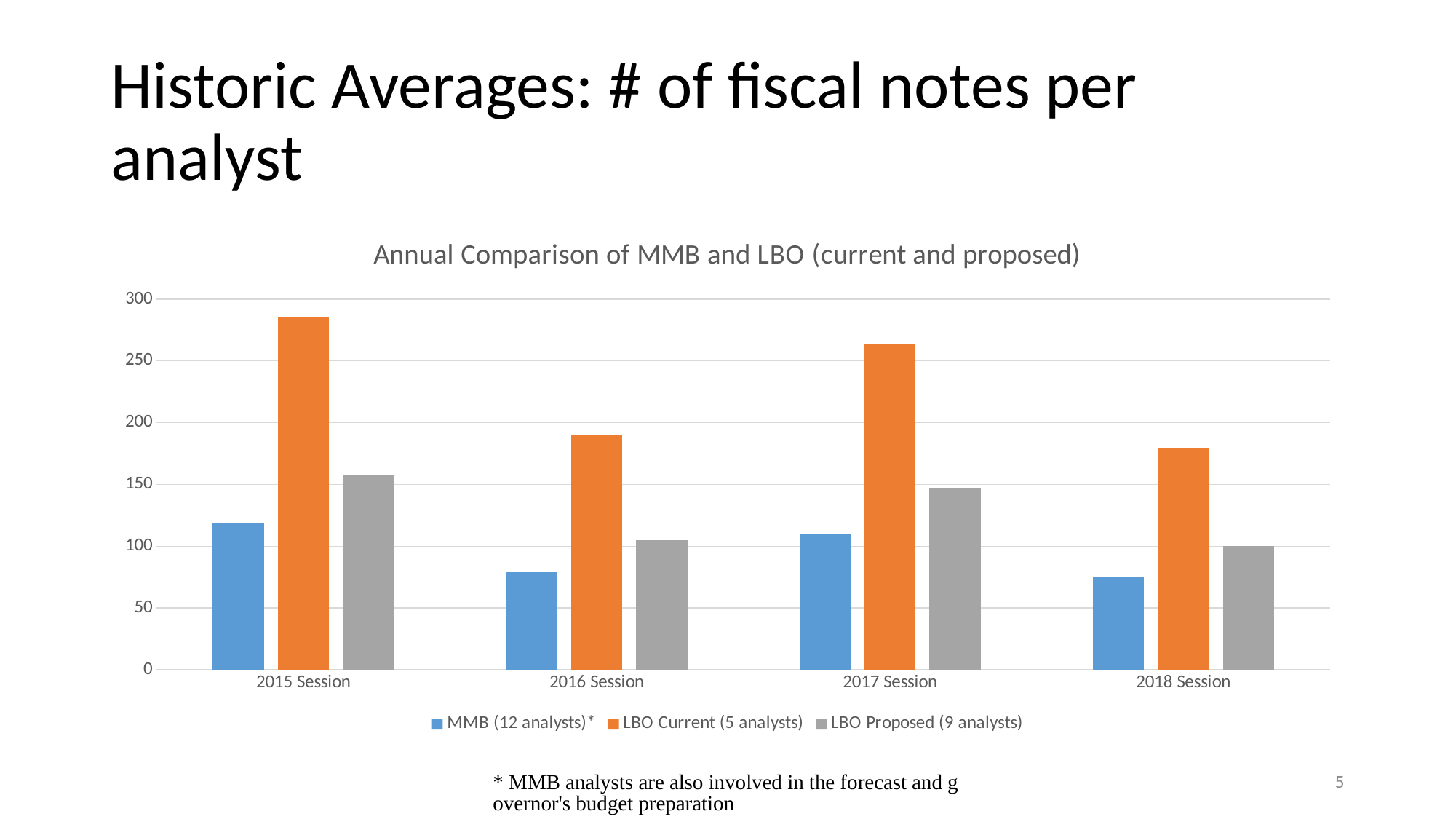

# Historic Averages: # of fiscal notes per analyst

### Chart: Annual Comparison of MMB and LBO (current and proposed)

| Category | MMB (12 analysts)* | LBO Current (5 analysts) | LBO Proposed (9 analysts) |
|---|---|---|---|
| 2015 Session | 119.0 | 285.0 | 158.0 |
| 2016 Session | 79.0 | 190.0 | 105.0 |
| 2017 Session | 110.0 | 264.0 | 147.0 |
| 2018 Session | 75.0 | 180.0 | 100.0 |
* MMB analysts are also involved in the forecast and governor's budget preparation
5